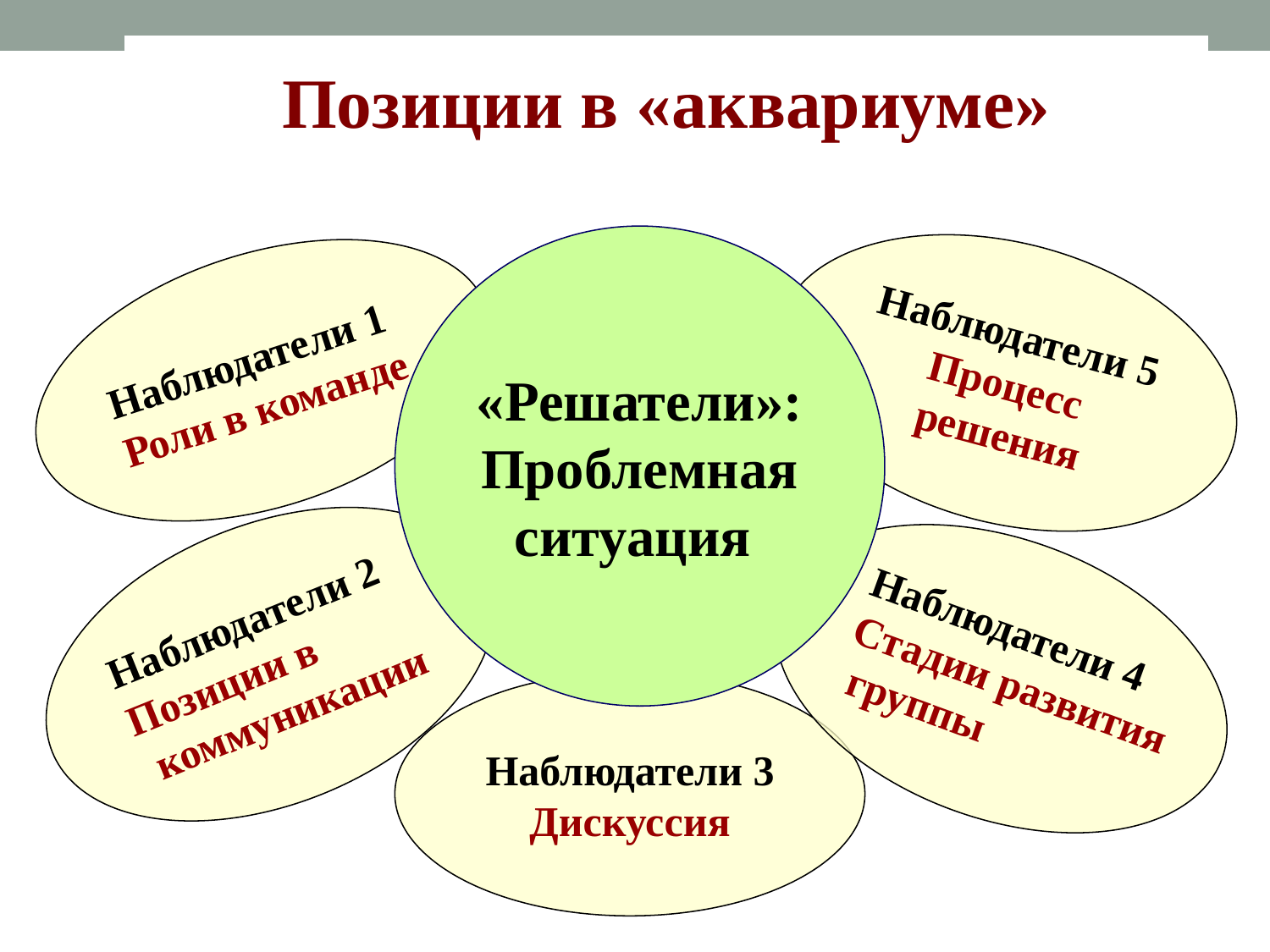

Позиции в «аквариуме»
«Решатели»:
Проблемная
ситуация
Наблюдатели 5
Процесс
 решения
Наблюдатели 1
Роли в команде
Наблюдатели 2
Позиции в
 коммуникации
Наблюдатели 4
Стадии развития
 группы
Наблюдатели 3
Дискуссия